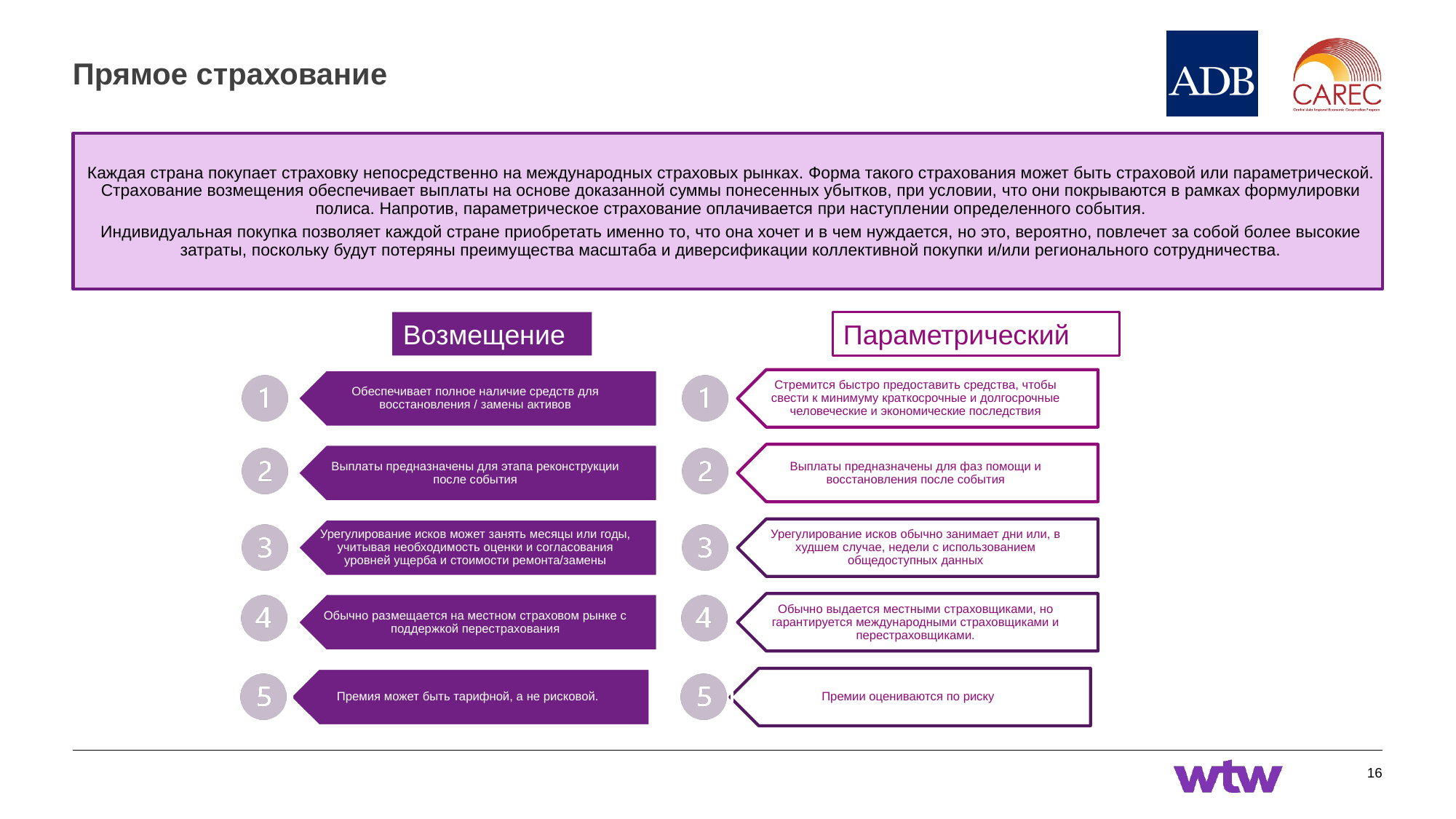

# Прямое страхование

Каждая страна покупает страховку непосредственно на международных страховых рынках. Форма такого страхования может быть страховой или параметрической. Страхование возмещения обеспечивает выплаты на основе доказанной суммы понесенных убытков, при условии, что они покрываются в рамках формулировки полиса. Напротив, параметрическое страхование оплачивается при наступлении определенного события.
Индивидуальная покупка позволяет каждой стране приобретать именно то, что она хочет и в чем нуждается, но это, вероятно, повлечет за собой более высокие затраты, поскольку будут потеряны преимущества масштаба и диверсификации коллективной покупки и/или регионального сотрудничества.
Возмещение
Параметрический
Обеспечивает полное наличие средств для восстановления / замены активов
Выплаты предназначены для этапа реконструкции после события
Урегулирование исков может занять месяцы или годы, учитывая необходимость оценки и согласования уровней ущерба и стоимости ремонта/замены
Обычно размещается на местном страховом рынке с поддержкой перестрахования
Премия может быть тарифной, а не рисковой.
Стремится быстро предоставить средства, чтобы свести к минимуму краткосрочные и долгосрочные человеческие и экономические последствия
Выплаты предназначены для фаз помощи и восстановления после события
Урегулирование исков обычно занимает дни или, в худшем случае, недели с использованием общедоступных данных
Обычно выдается местными страховщиками, но гарантируется международными страховщиками и перестраховщиками.
Премии оцениваются по риску
16